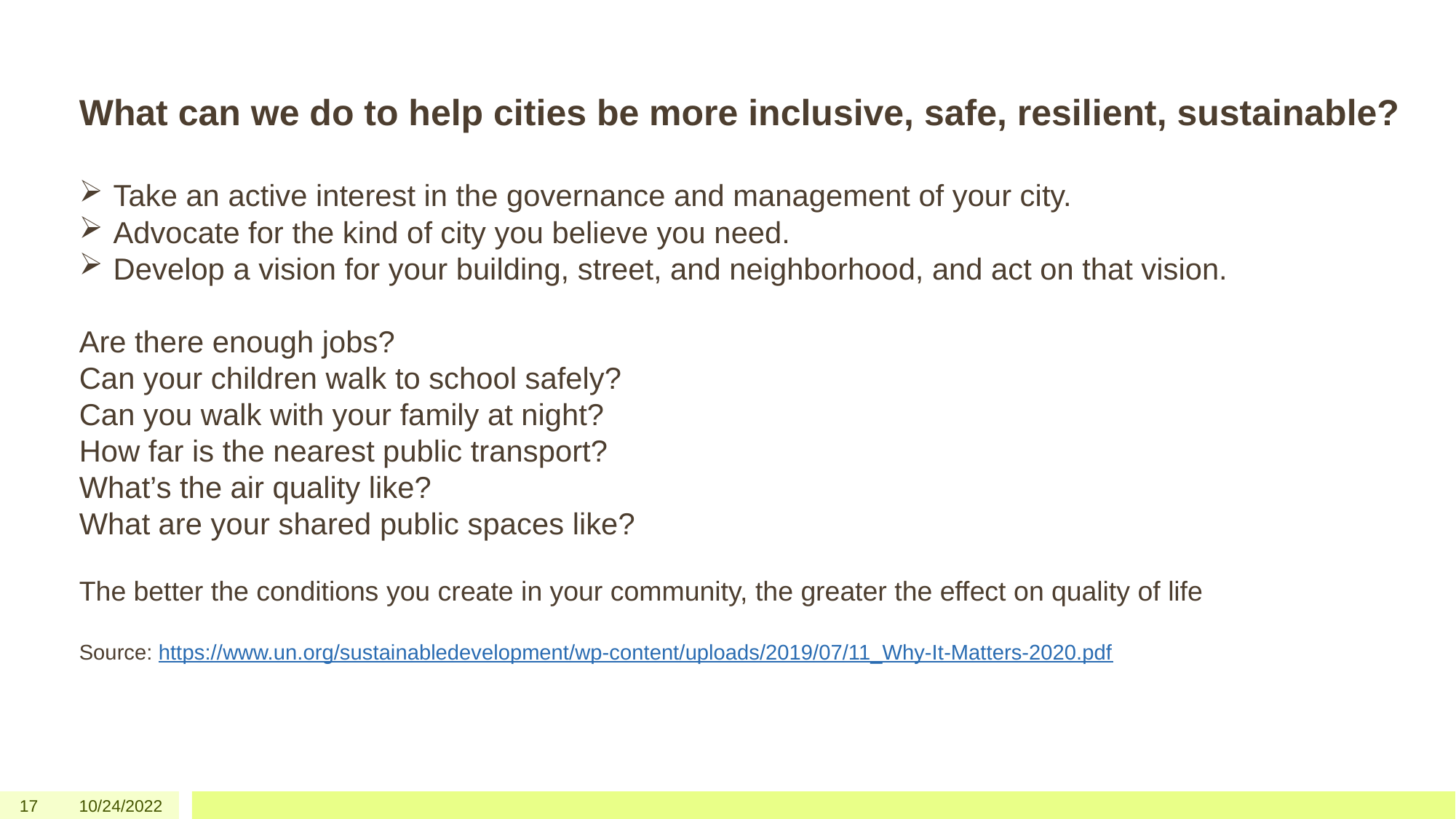

What can we do to help cities be more inclusive, safe, resilient, sustainable?

Take an active interest in the governance and management of your city.
Advocate for the kind of city you believe you need.
Develop a vision for your building, street, and neighborhood, and act on that vision.

Are there enough jobs?
Can your children walk to school safely?
Can you walk with your family at night?
How far is the nearest public transport?
What’s the air quality like?
What are your shared public spaces like?

The better the conditions you create in your community, the greater the effect on quality of life

Source: https://www.un.org/sustainabledevelopment/wp-content/uploads/2019/07/11_Why-It-Matters-2020.pdf

17
10/24/2022